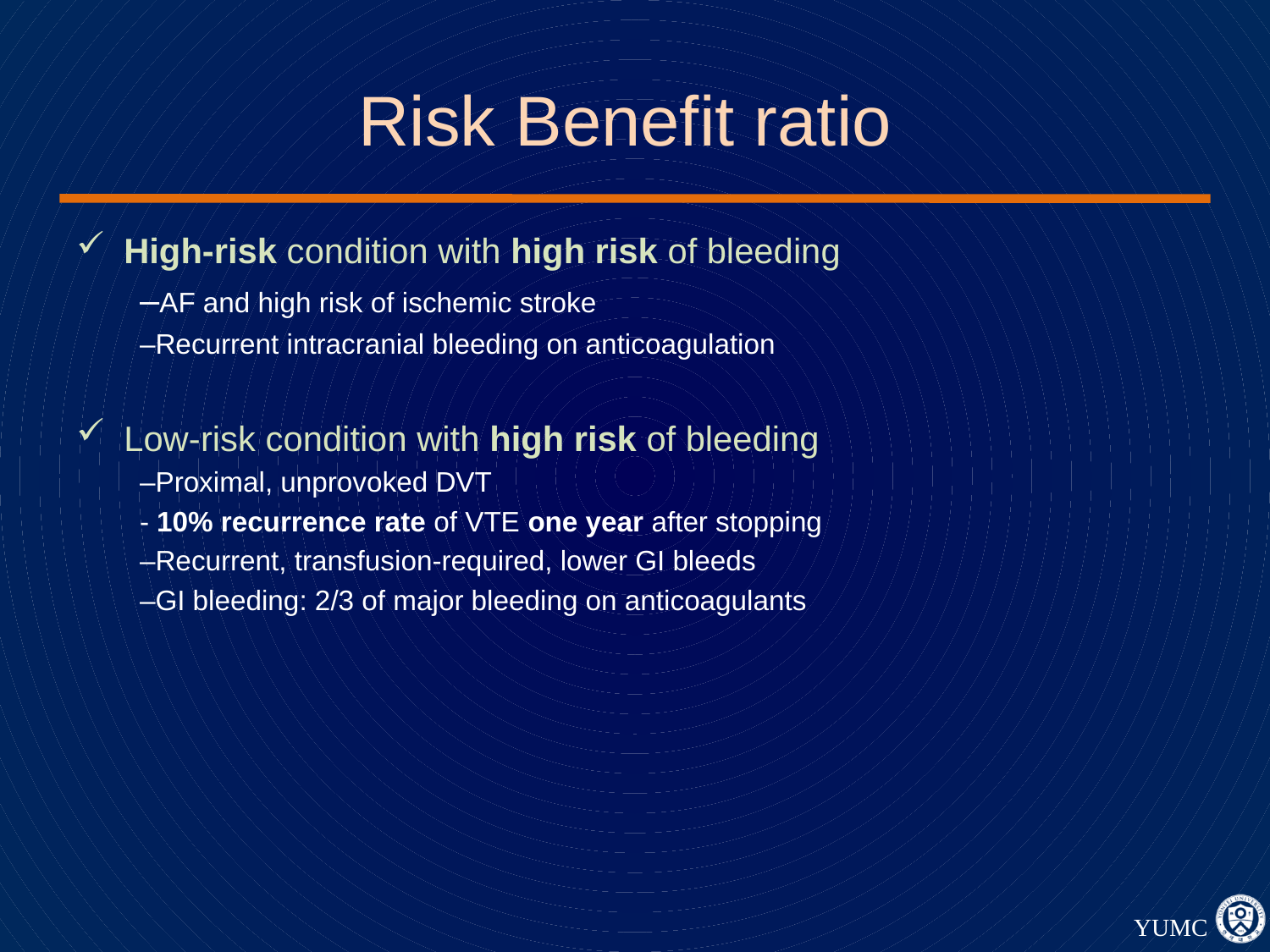

# Risk Benefit ratio
High-risk condition with high risk of bleeding
–AF and high risk of ischemic stroke
–Recurrent intracranial bleeding on anticoagulation

Low-risk condition with high risk of bleeding
–Proximal, unprovoked DVT
- 10% recurrence rate of VTE one year after stopping
–Recurrent, transfusion-required, lower GI bleeds
–GI bleeding: 2/3 of major bleeding on anticoagulants